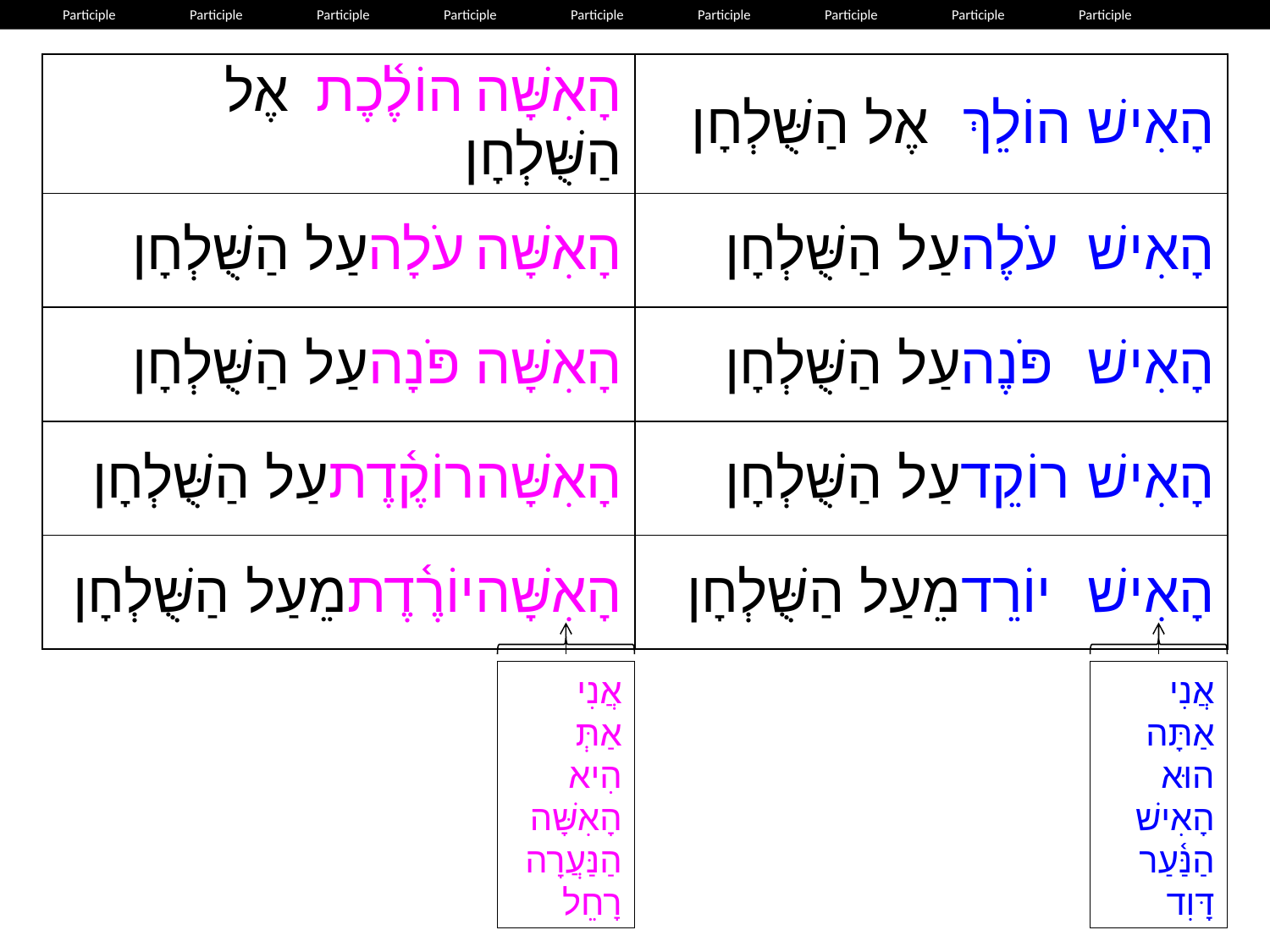

Participle	Participle	Participle	Participle	Participle	Participle	Participle	Participle	Participle
| הָאִשָּׁה הוֹלֶ֫כֶת אֶל הַשֻּׁלְחָן | הָאִישׁ הוֹלֵךְ אֶל הַשֻּׁלְחָן |
| --- | --- |
| הָאִשָּׁה עֹלָה עַל הַשֻּׁלְחָן | הָאִישׁ עֹלֶה עַל הַשֻּׁלְחָן |
| הָאִשָּׁה פֹּנָה עַל הַשֻּׁלְחָן | הָאִישׁ פֹּנֶה עַל הַשֻּׁלְחָן |
| הָאִשָּׁה רוֹקֶ֫דֶת עַל הַשֻּׁלְחָן | הָאִישׁ רוֹקֵד עַל הַשֻּׁלְחָן |
| הָאִשָּׁה יוֹרֶ֫דֶת מֵעַל הַשֻּׁלְחָן | הָאִישׁ יוֹרֵד מֵעַל הַשֻּׁלְחָן |

אֲנִי
אַתְּ
הִיא
הָאִשָּׁה
הַנַּעֲרָה
רָחֵל
אֲנִי
אַתָּה
הוּא
הָאִישׁ
הַנַּ֫עַר
דָּוִד